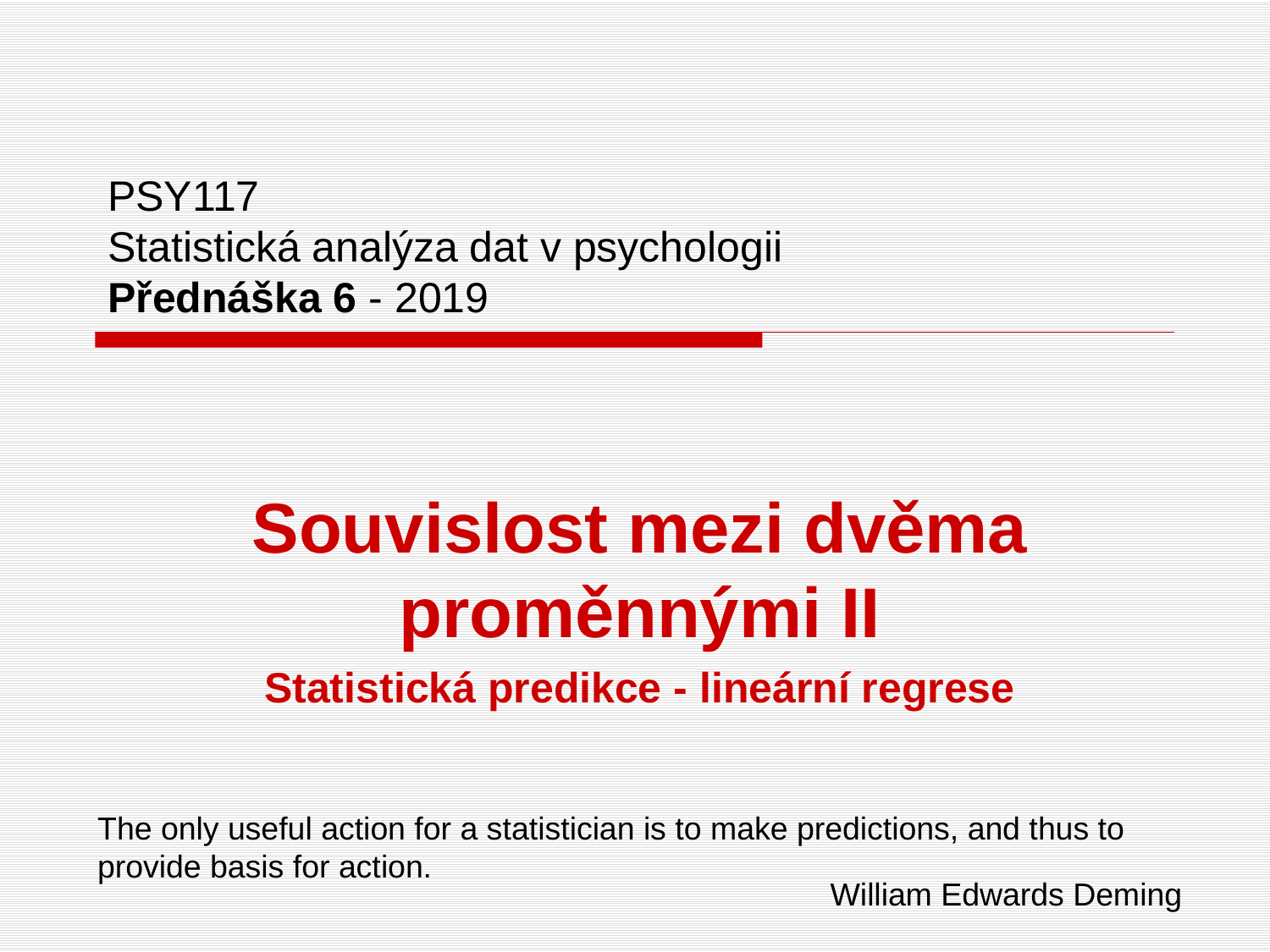

# PSY117 Statistická analýza dat v psychologii Přednáška 6 - 2019
Souvislost mezi dvěma proměnnými II
Statistická predikce - lineární regrese

The only useful action for a statistician is to make predictions, and thus to provide basis for action.
William Edwards Deming